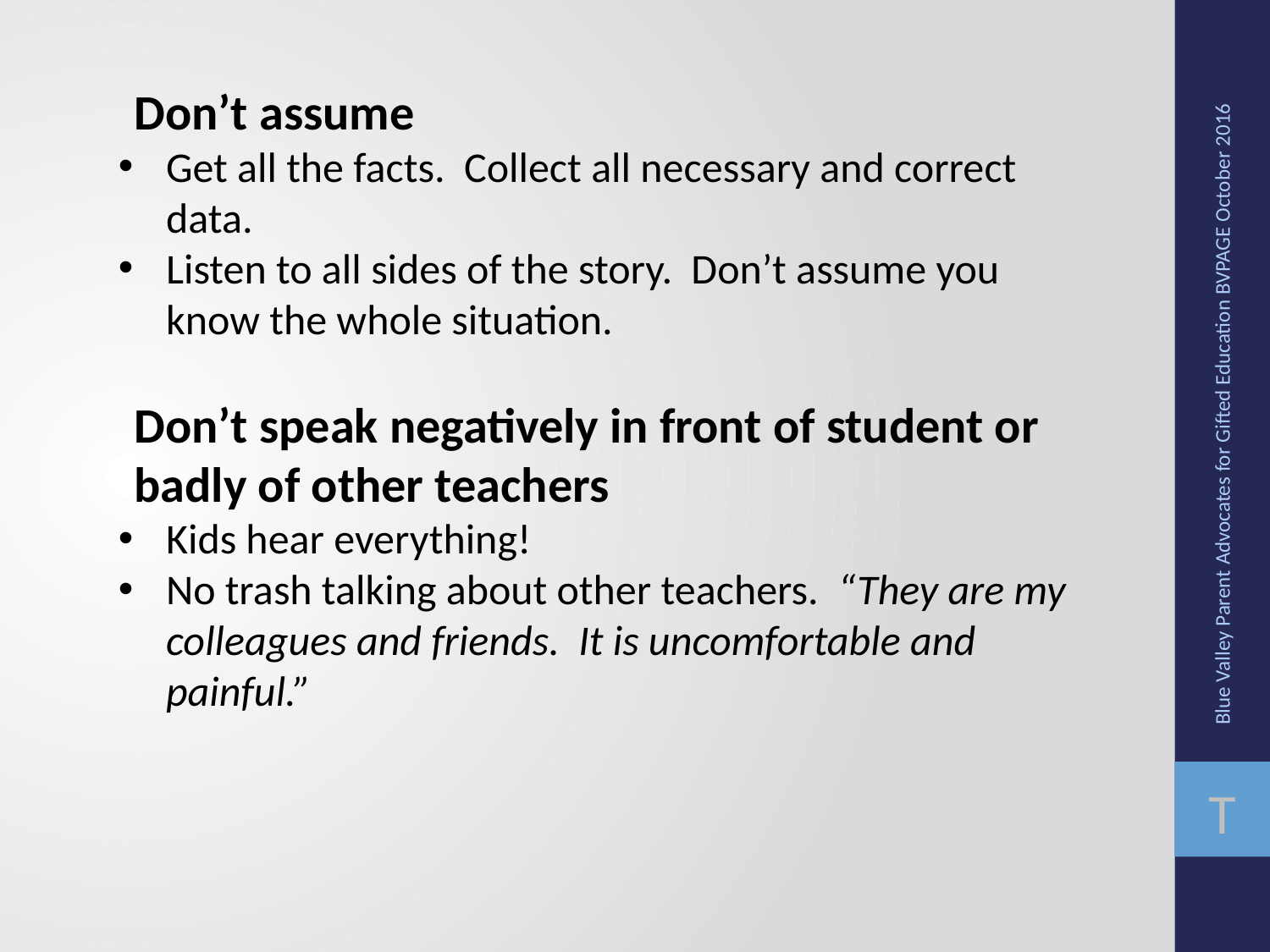

Don’t assume
Get all the facts.  Collect all necessary and correct data.
Listen to all sides of the story.  Don’t assume you know the whole situation.

Don’t speak negatively in front of student or badly of other teachers
Kids hear everything!
No trash talking about other teachers.  “They are my colleagues and friends.  It is uncomfortable and painful.”

Blue Valley Parent Advocates for Gifted Education BVPAGE October 2016
T